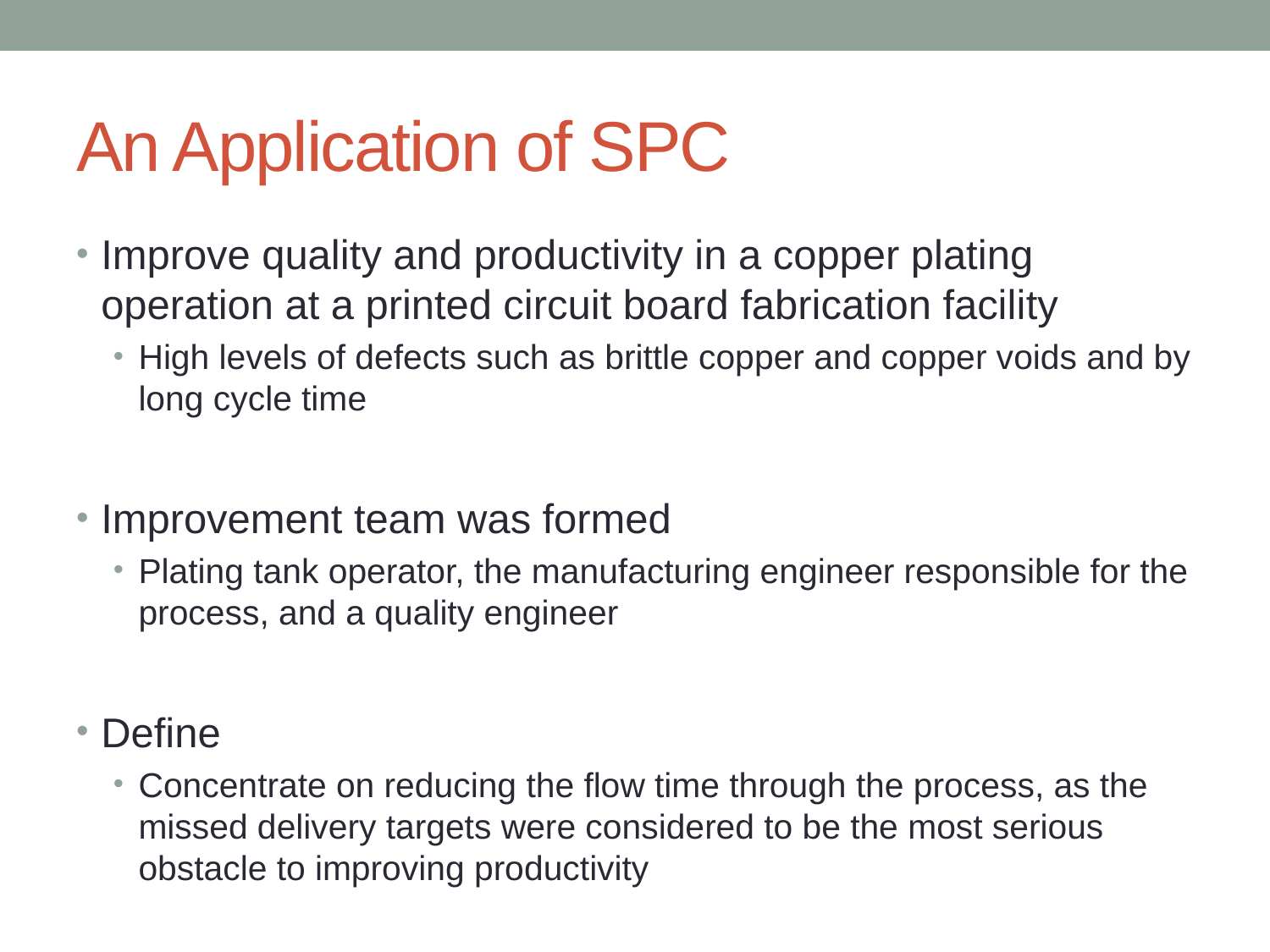

# An Application of SPC
Improve quality and productivity in a copper plating operation at a printed circuit board fabrication facility
High levels of defects such as brittle copper and copper voids and by long cycle time

Improvement team was formed
Plating tank operator, the manufacturing engineer responsible for the process, and a quality engineer

Define
Concentrate on reducing the flow time through the process, as the missed delivery targets were considered to be the most serious obstacle to improving productivity